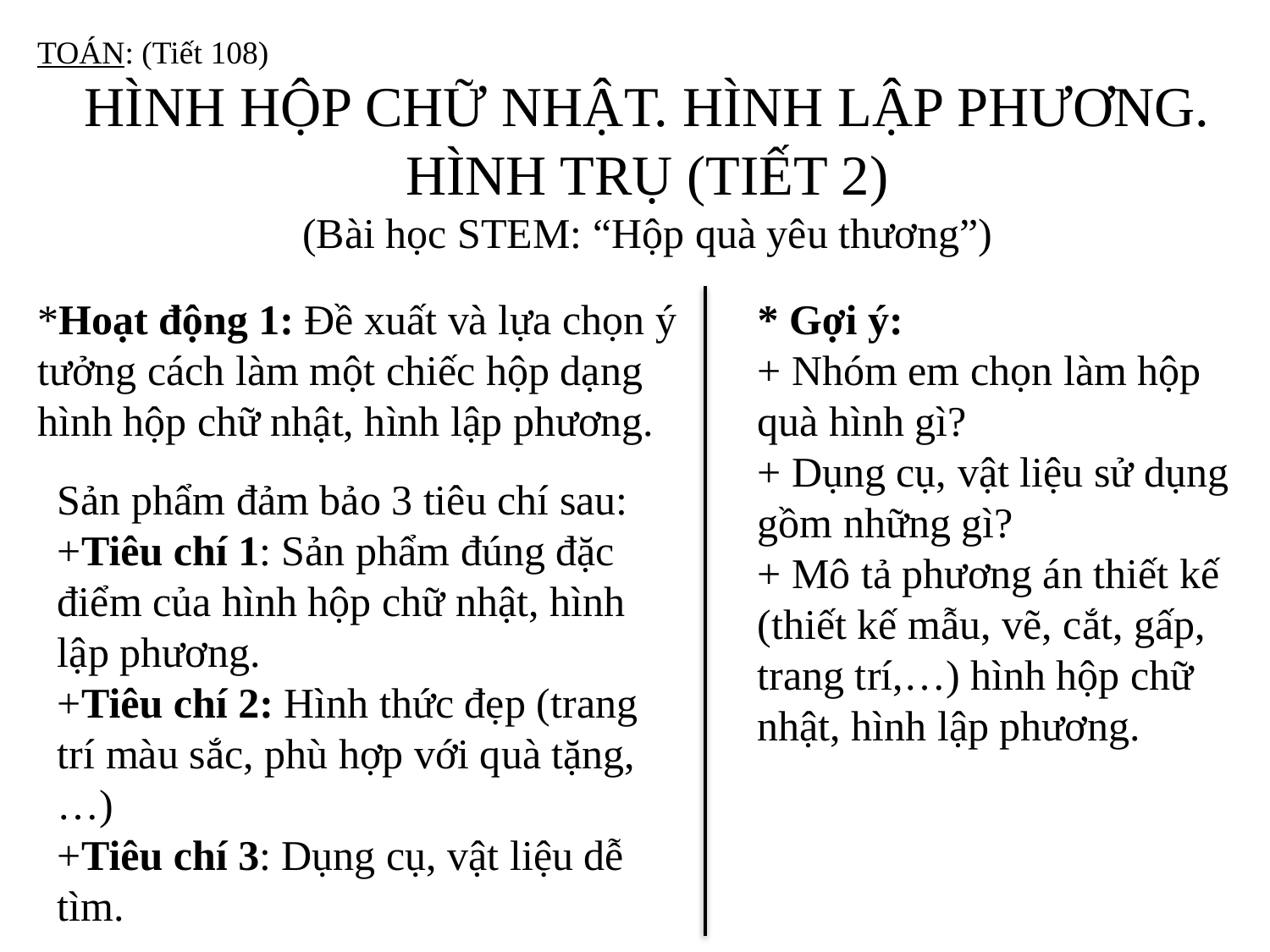

TOÁN: (Tiết 108)
HÌNH HỘP CHỮ NHẬT. HÌNH LẬP PHƯƠNG. HÌNH TRỤ (TIẾT 2)
(Bài học STEM: “Hộp quà yêu thương”)
*Hoạt động 1: Đề xuất và lựa chọn ý tưởng cách làm một chiếc hộp dạng hình hộp chữ nhật, hình lập phương.
* Gợi ý:
+ Nhóm em chọn làm hộp quà hình gì?
+ Dụng cụ, vật liệu sử dụng gồm những gì?
+ Mô tả phương án thiết kế (thiết kế mẫu, vẽ, cắt, gấp, trang trí,…) hình hộp chữ nhật, hình lập phương.

Sản phẩm đảm bảo 3 tiêu chí sau:
+Tiêu chí 1: Sản phẩm đúng đặc điểm của hình hộp chữ nhật, hình lập phương.
+Tiêu chí 2: Hình thức đẹp (trang trí màu sắc, phù hợp với quà tặng,…)
+Tiêu chí 3: Dụng cụ, vật liệu dễ tìm.